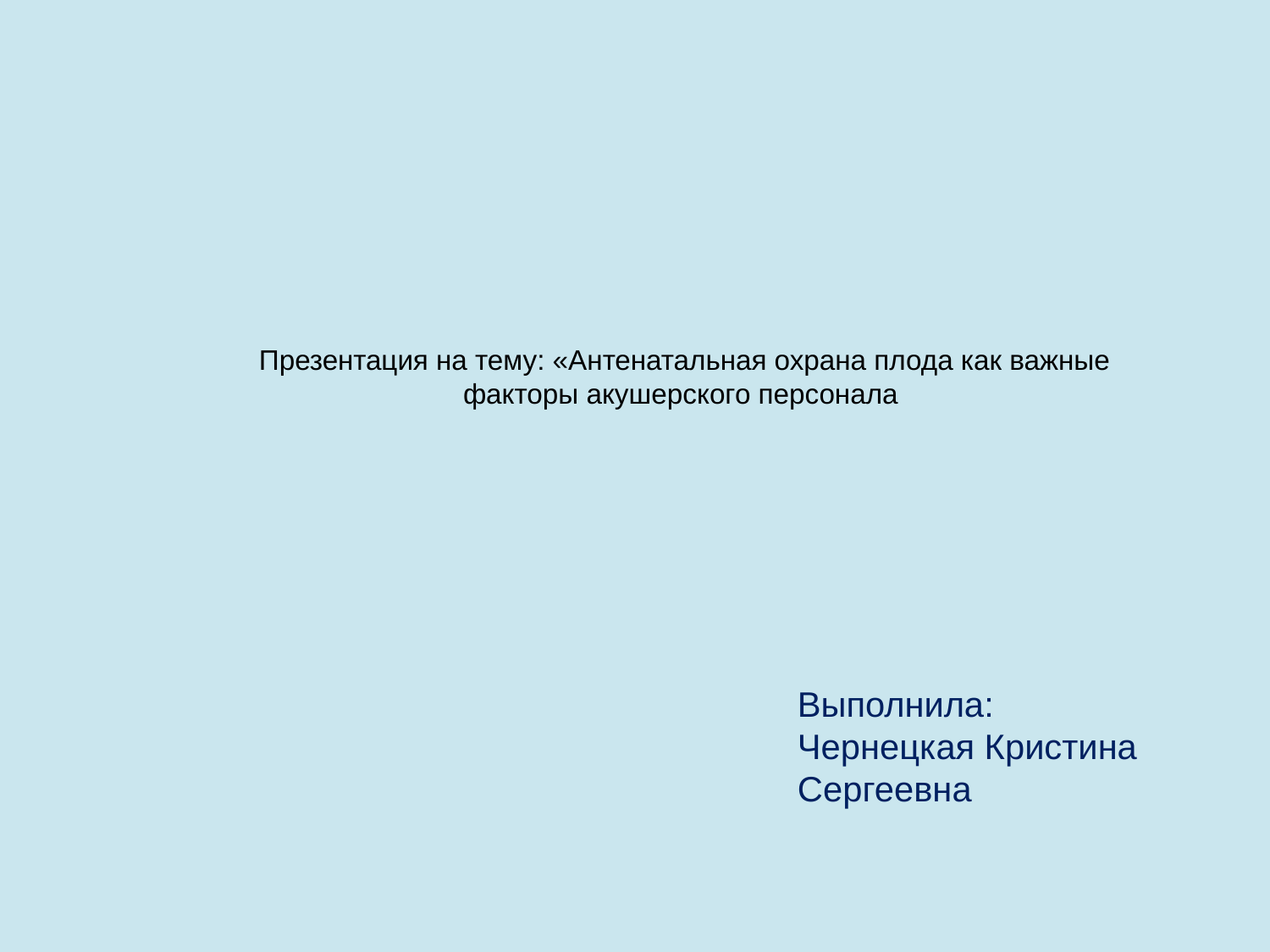

Презентация на тему: «Антенатальная охрана плода как важные факторы акушерского персонала
Выполнила:
Чернецкая Кристина Сергеевна